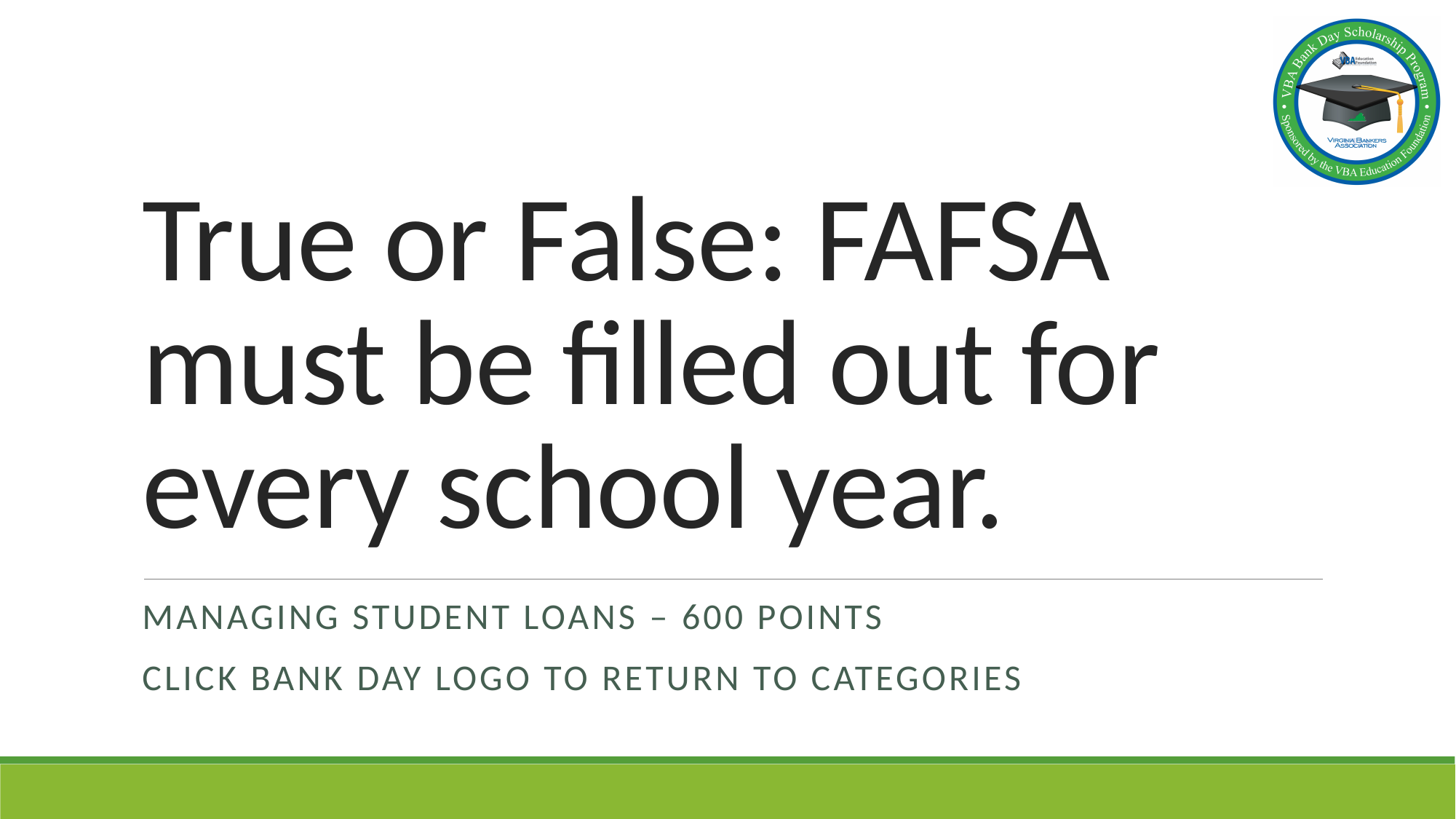

# True or False: FAFSA must be filled out for every school year.
Managing Student Loans – 600 points
Click bank day logo to return to categories